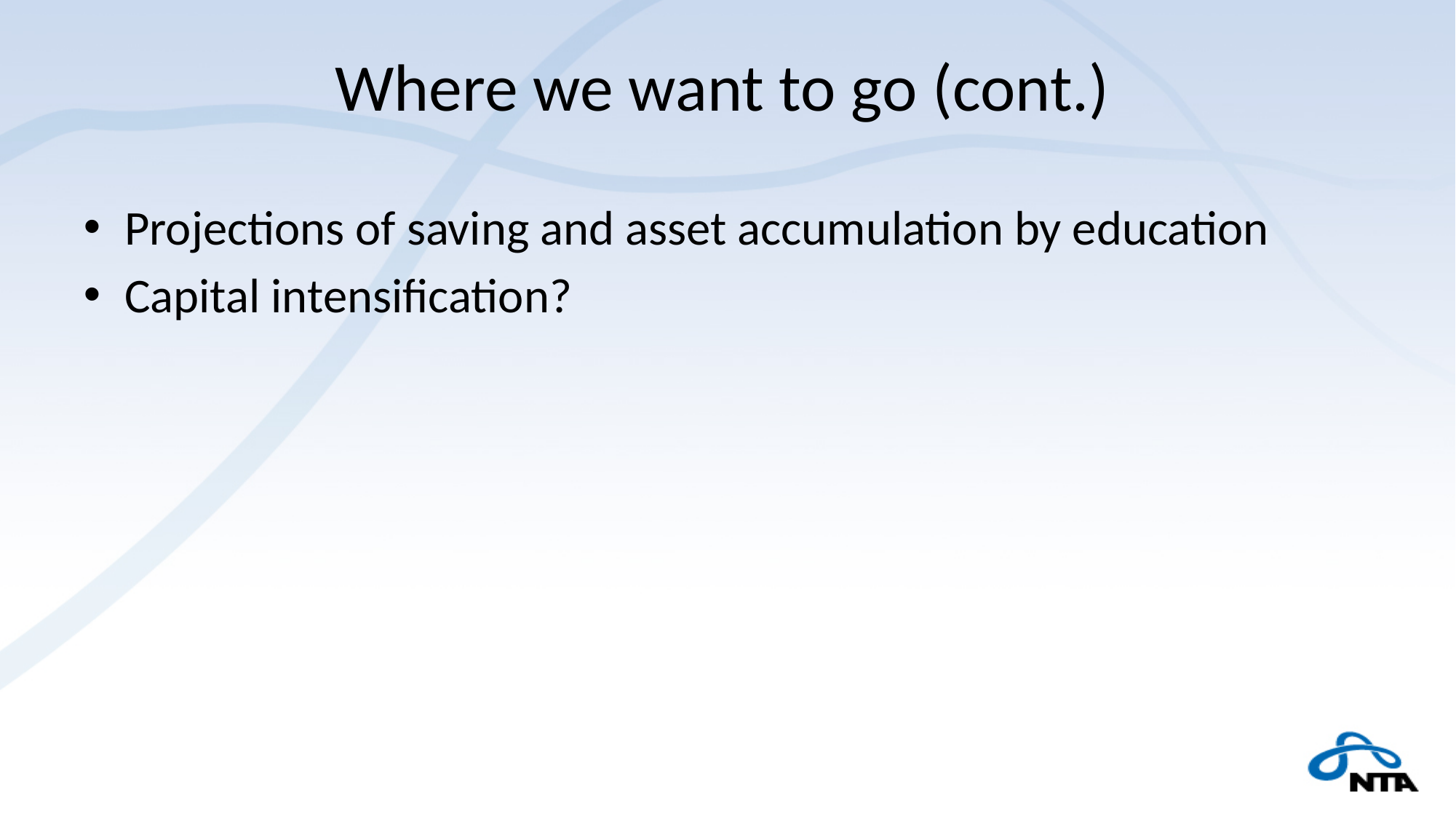

# Where we want to go (cont.)
Projections of saving and asset accumulation by education
Capital intensification?